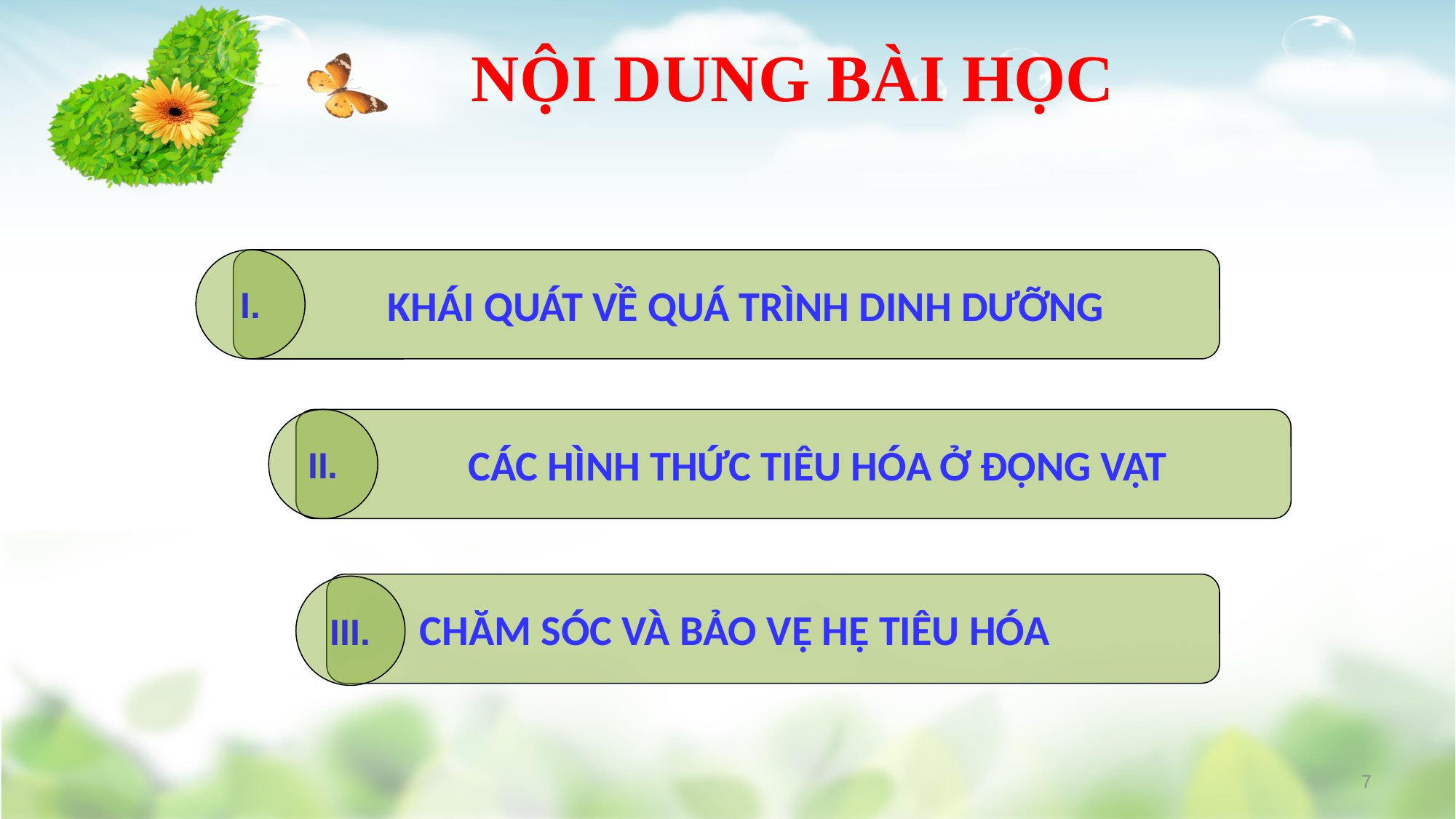

NỘI DUNG BÀI HỌC
I.
    KHÁI QUÁT VỀ QUÁ TRÌNH DINH DƯỠNG
II.
     CÁC HÌNH THỨC TIÊU HÓA Ở ĐỘNG VẬT
        CHĂM SÓC VÀ BẢO VỆ HỆ TIÊU HÓA
III.
7